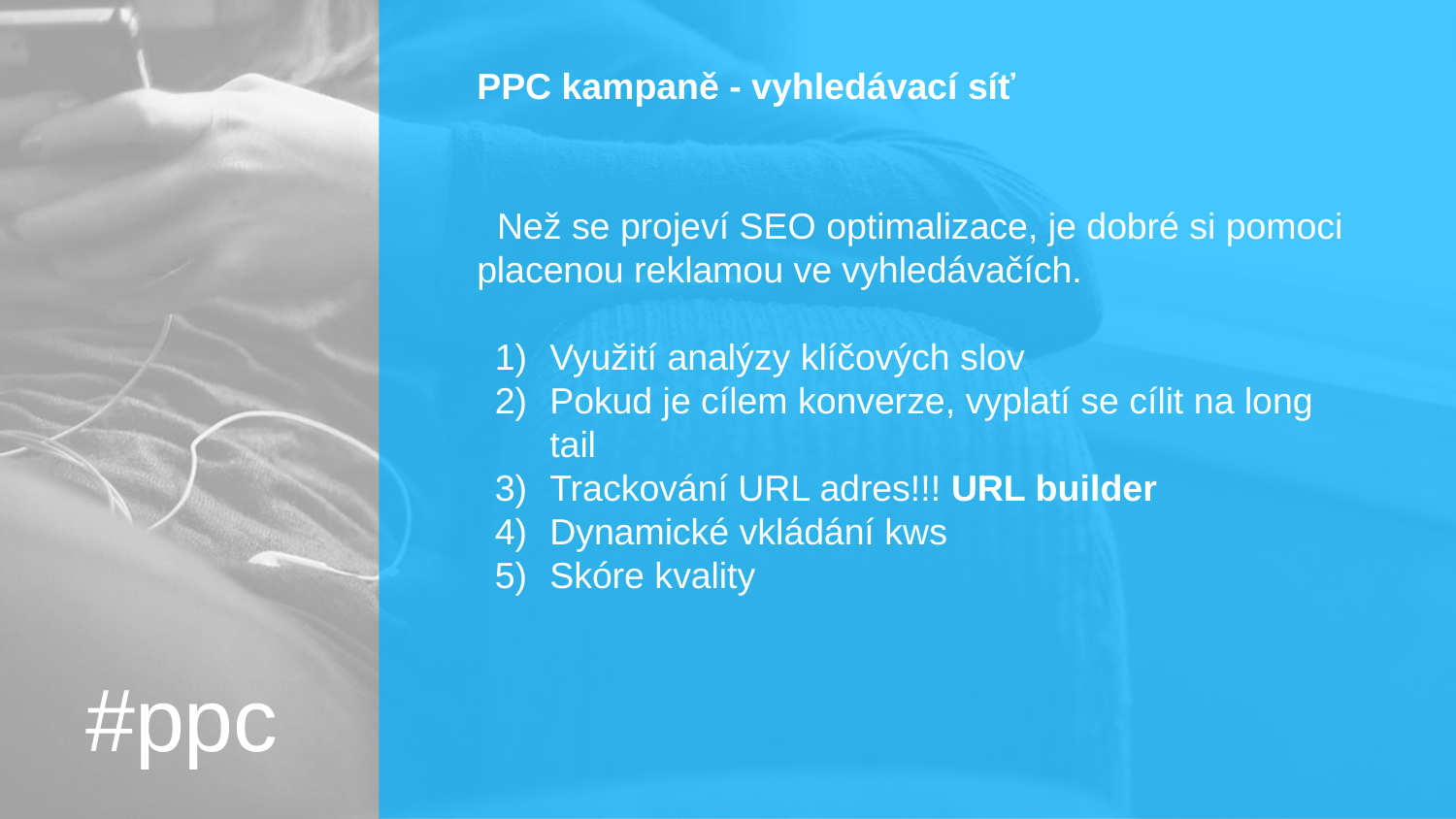

# PPC kampaně - vyhledávací síť

Než se projeví SEO optimalizace, je dobré si pomoci placenou reklamou ve vyhledávačích.

Využití analýzy klíčových slov
Pokud je cílem konverze, vyplatí se cílit na long tail
Trackování URL adres!!! URL builder
Dynamické vkládání kws
Skóre kvality
#ppc